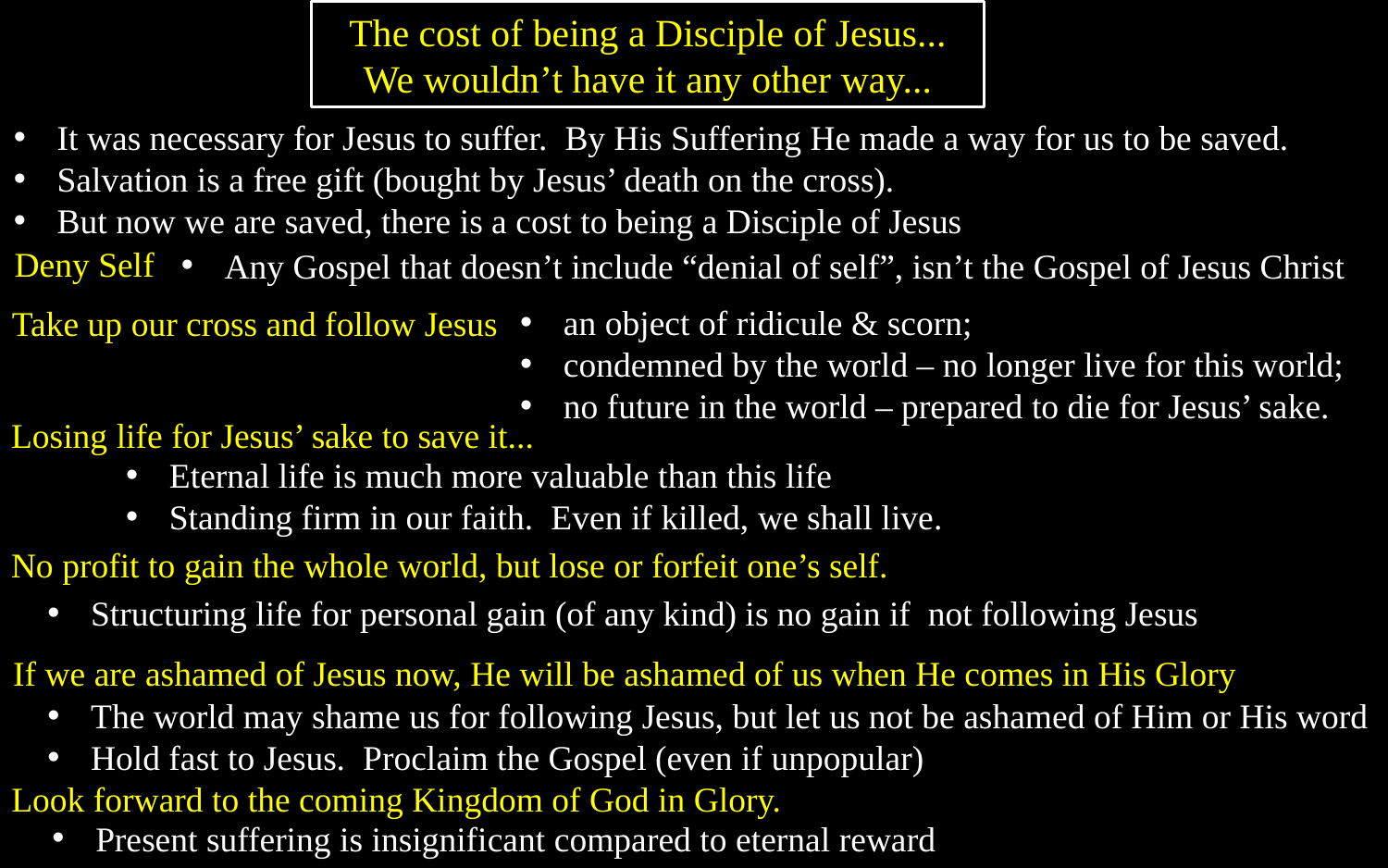

The cost of being a Disciple of Jesus...
We wouldn’t have it any other way...
It was necessary for Jesus to suffer.  By His Suffering He made a way for us to be saved.
Salvation is a free gift (bought by Jesus’ death on the cross).
But now we are saved, there is a cost to being a Disciple of Jesus
Deny Self
Any Gospel that doesn’t include “denial of self”, isn’t the Gospel of Jesus Christ
an object of ridicule & scorn;
condemned by the world – no longer live for this world;
no future in the world – prepared to die for Jesus’ sake.
Take up our cross and follow Jesus
Losing life for Jesus’ sake to save it...
Eternal life is much more valuable than this life
Standing firm in our faith.  Even if killed, we shall live.
No profit to gain the whole world, but lose or forfeit one’s self.
Structuring life for personal gain (of any kind) is no gain if  not following Jesus
If we are ashamed of Jesus now, He will be ashamed of us when He comes in His Glory
The world may shame us for following Jesus, but let us not be ashamed of Him or His word
Hold fast to Jesus.  Proclaim the Gospel (even if unpopular)
Look forward to the coming Kingdom of God in Glory.
Present suffering is insignificant compared to eternal reward